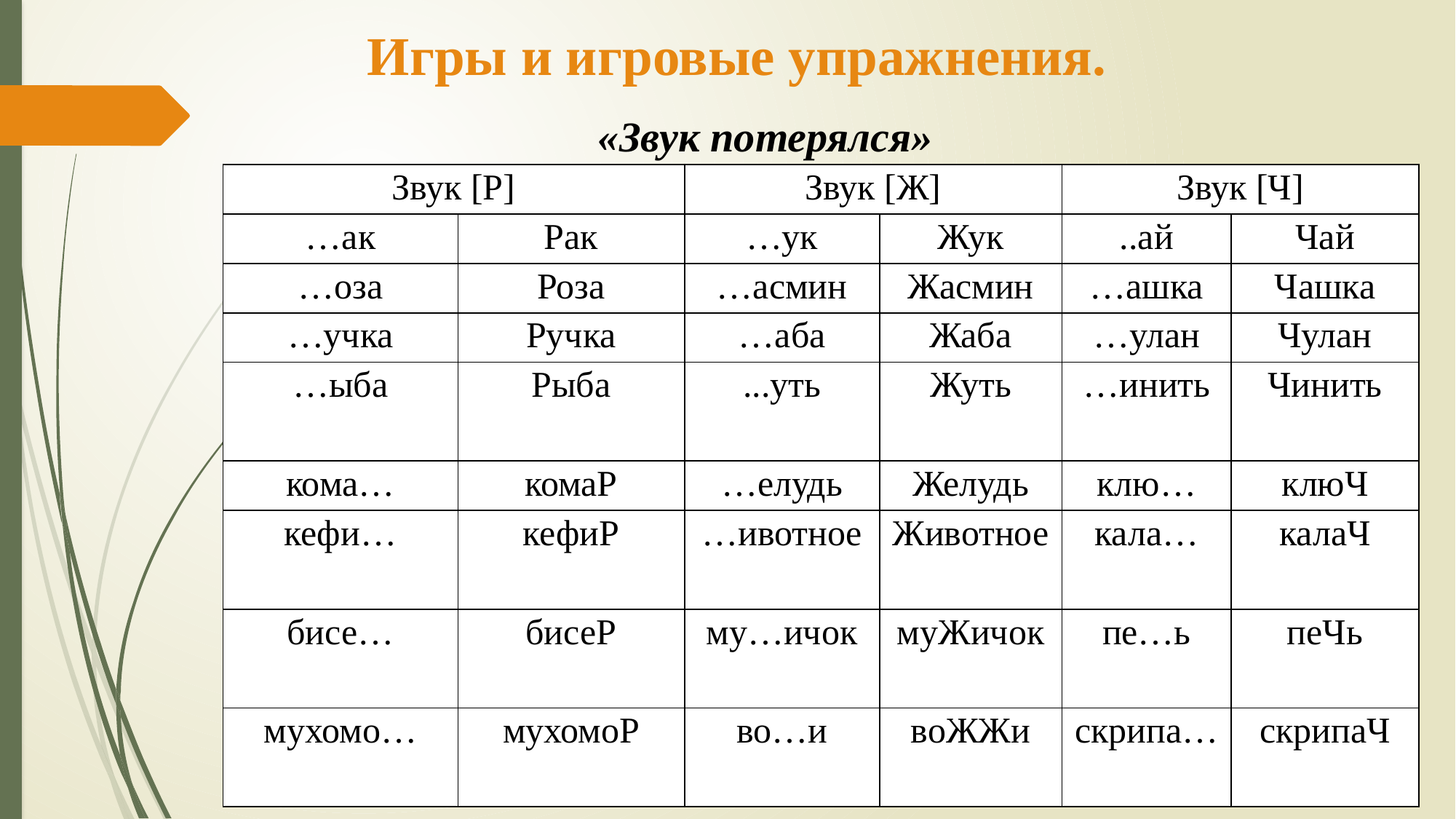

Игры и игровые упражнения.

                       «Звук потерялся»

| Звук [Р] |  | Звук [Ж] |  | Звук [Ч] |  |
| --- | --- | --- | --- | --- | --- |
| …ак | Рак | …ук | Жук | ..ай | Чай |
| …оза | Роза | …асмин | Жасмин | …ашка | Чашка |
| …учка | Ручка | …аба | Жаба | …улан | Чулан |
| …ыба | Рыба | ...уть | Жуть | …инить | Чинить |
| кома… | комаР | …елудь | Желудь | клю… | клюЧ |
| кефи… | кефиР | …ивотное | Животное | кала… | калаЧ |
| бисе… | бисеР | му…ичок | муЖичок | пе…ь | пеЧь |
| мухомо… | мухомоР | во…и | воЖЖи | скрипа… | скрипаЧ |